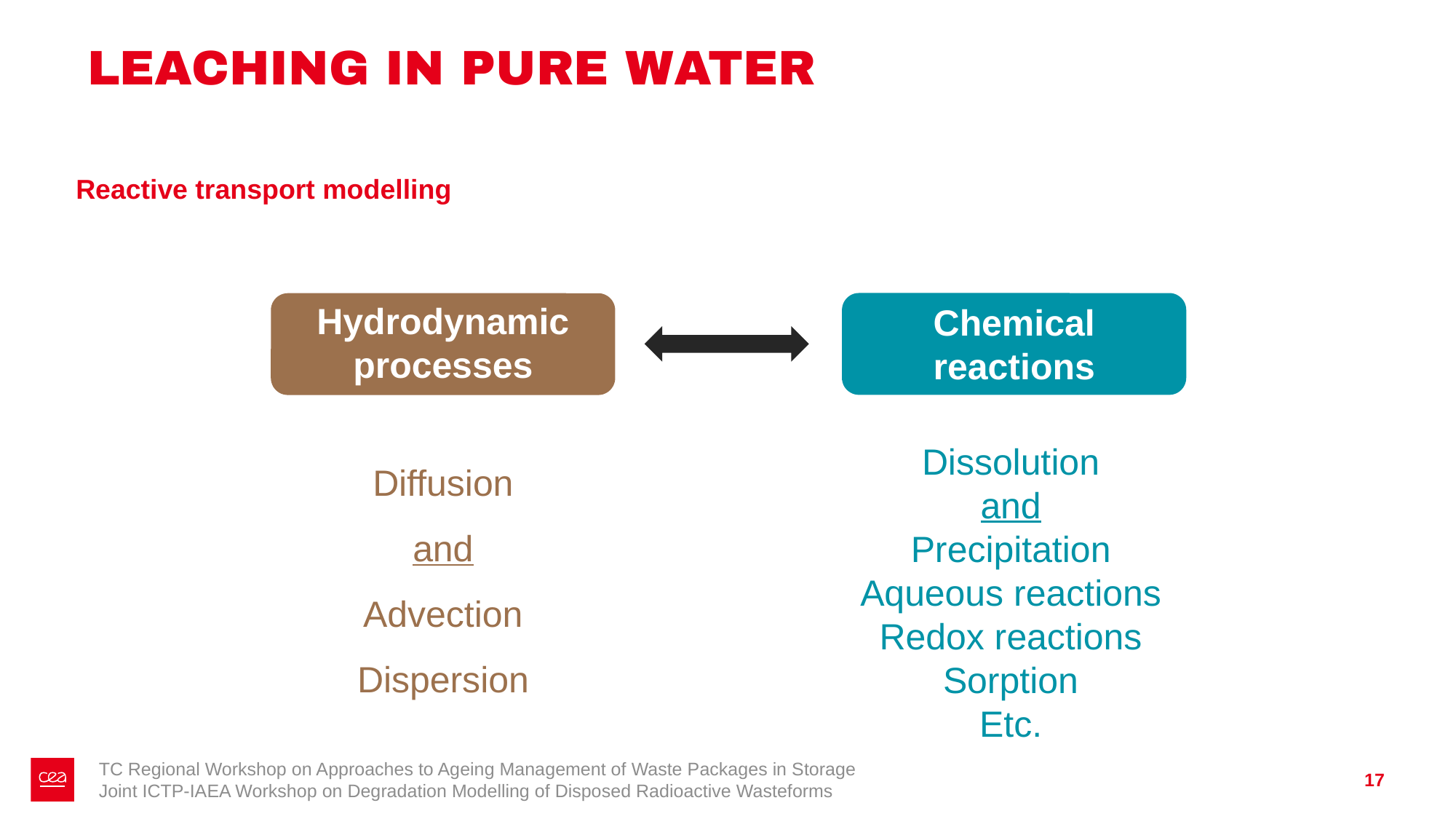

# LEACHING IN PURE WATER
Reactive transport modelling
Hydrodynamic processes

Chemical reactions

Diffusion
and
Advection
Dispersion

Dissolution
and
Precipitation
Aqueous reactions
Redox reactions
Sorption
Etc.
TC Regional Workshop on Approaches to Ageing Management of Waste Packages in Storage
Joint ICTP-IAEA Workshop on Degradation Modelling of Disposed Radioactive Wasteforms
17